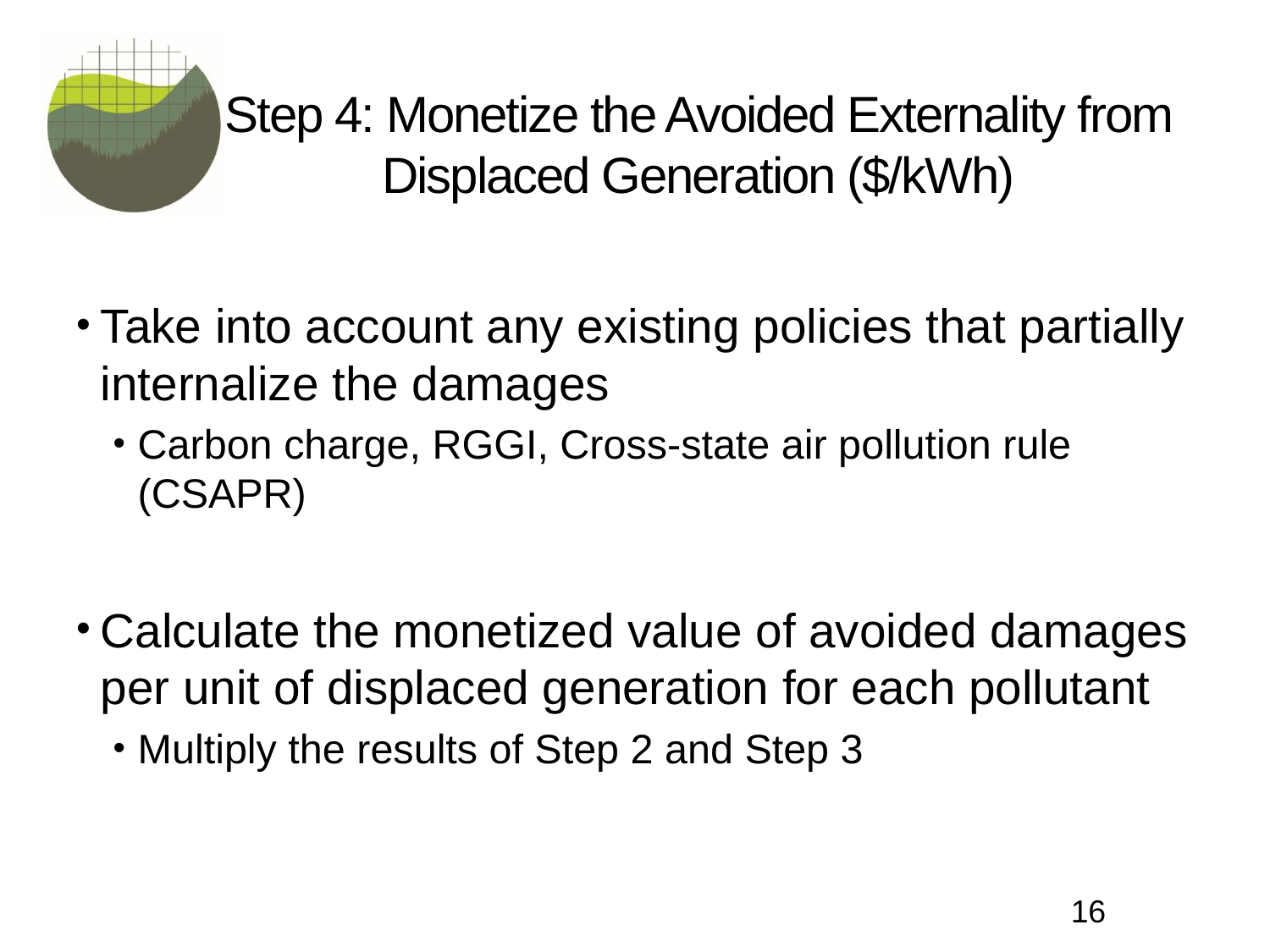

# Step 4: Monetize the Avoided Externality from Displaced Generation ($/kWh)

Take into account any existing policies that partially internalize the damages
Carbon charge, RGGI, Cross-state air pollution rule (CSAPR)

Calculate the monetized value of avoided damages per unit of displaced generation for each pollutant
Multiply the results of Step 2 and Step 3

16